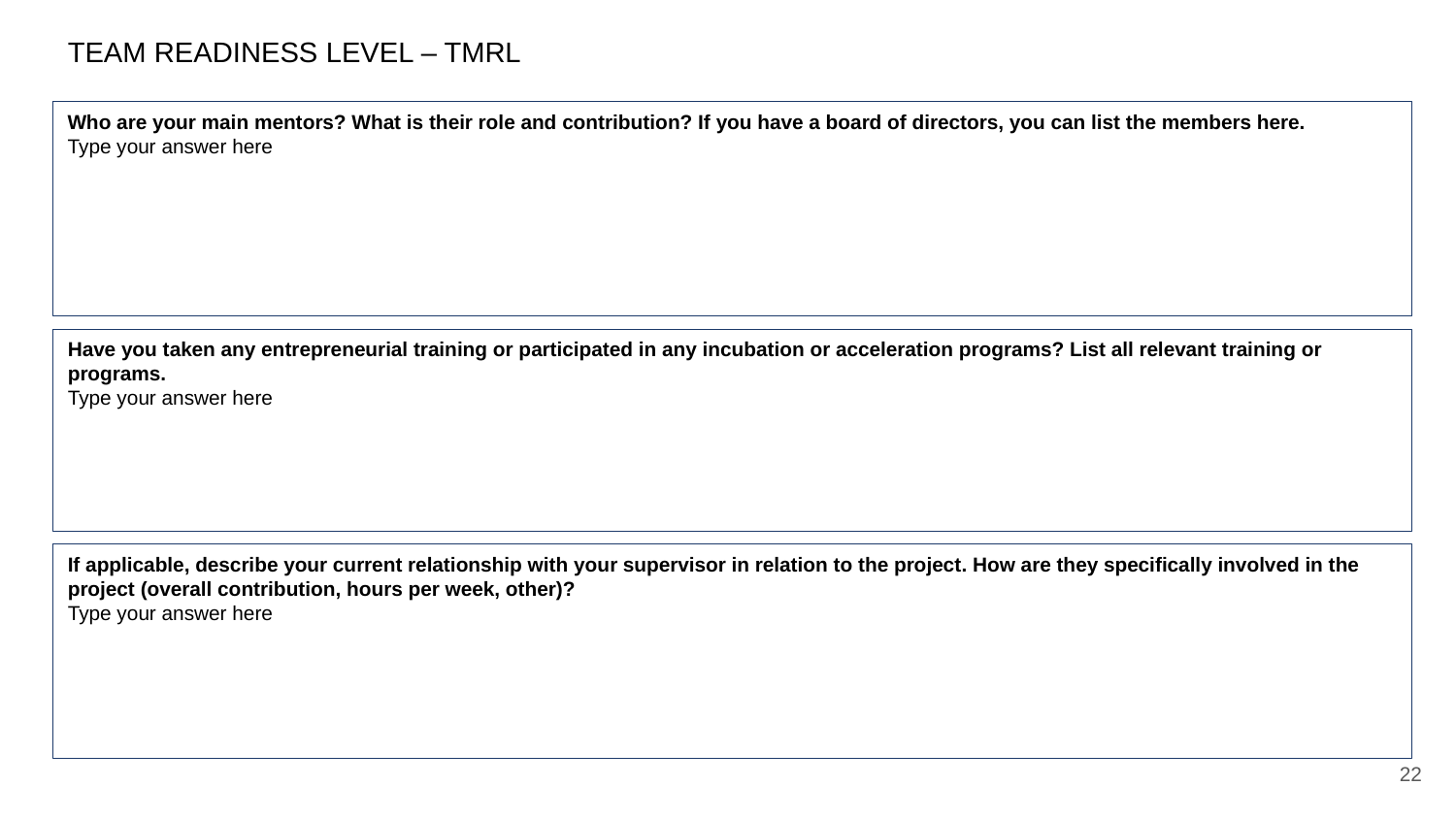

TEAM READINESS LEVEL – TMRL
Who are your main mentors? What is their role and contribution? If you have a board of directors, you can list the members here.
Type your answer here
Have you taken any entrepreneurial training or participated in any incubation or acceleration programs? List all relevant training or programs.
Type your answer here
If applicable, describe your current relationship with your supervisor in relation to the project. How are they specifically involved in the project (overall contribution, hours per week, other)?
Type your answer here
22